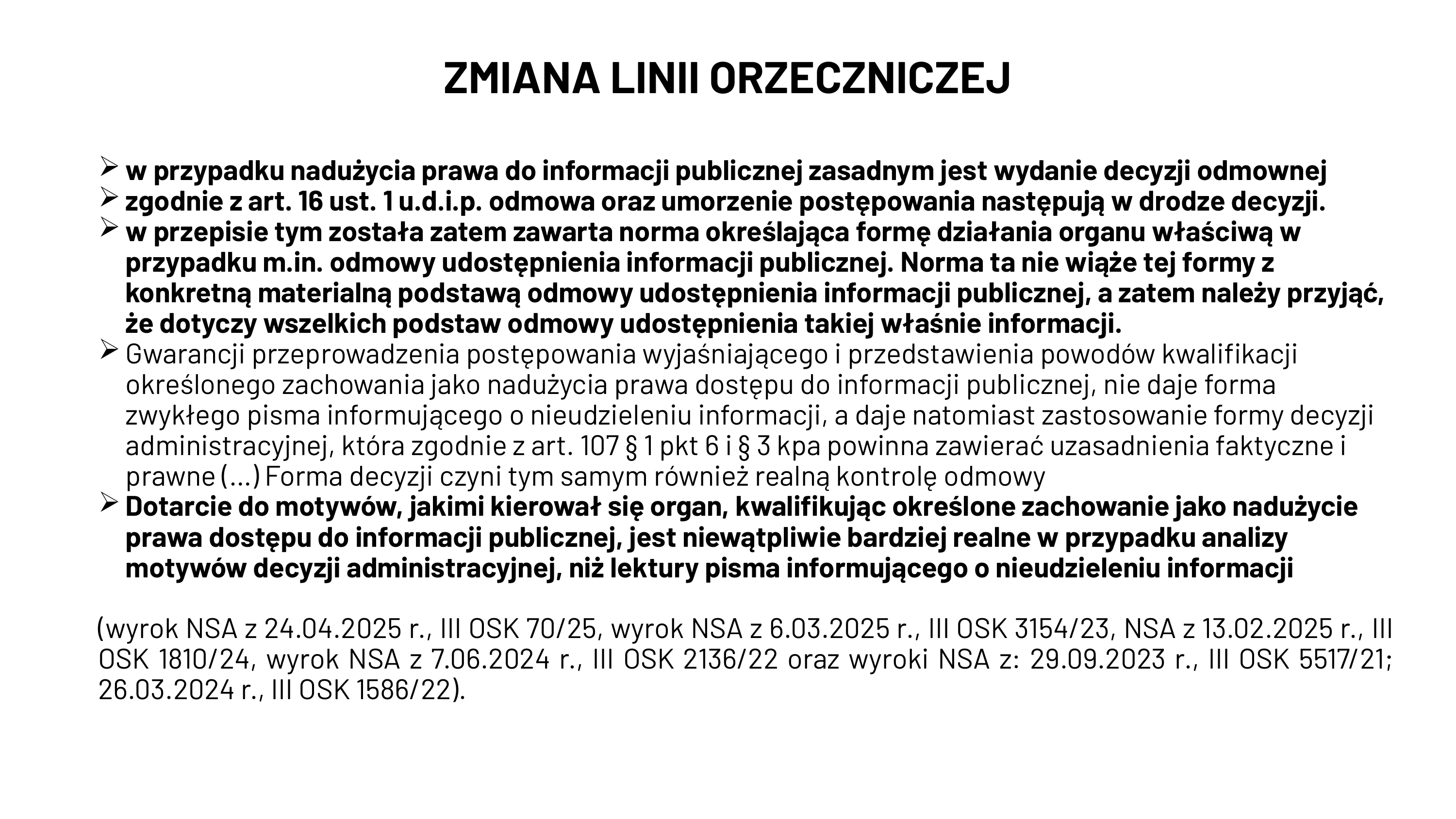

# ZMIANA LINII ORZECZNICZEJ

w przypadku nadużycia prawa do informacji publicznej zasadnym jest wydanie decyzji odmownej
zgodnie z art. 16 ust. 1 u.d.i.p. odmowa oraz umorzenie postępowania następują w drodze decyzji.
w przepisie tym została zatem zawarta norma określająca formę działania organu właściwą w przypadku m.in. odmowy udostępnienia informacji publicznej. Norma ta nie wiąże tej formy z konkretną materialną podstawą odmowy udostępnienia informacji publicznej, a zatem należy przyjąć, że dotyczy wszelkich podstaw odmowy udostępnienia takiej właśnie informacji.
Gwarancji przeprowadzenia postępowania wyjaśniającego i przedstawienia powodów kwalifikacji określonego zachowania jako nadużycia prawa dostępu do informacji publicznej, nie daje forma zwykłego pisma informującego o nieudzieleniu informacji, a daje natomiast zastosowanie formy decyzji administracyjnej, która zgodnie z art. 107 § 1 pkt 6 i § 3 kpa powinna zawierać uzasadnienia faktyczne i prawne (…) Forma decyzji czyni tym samym również realną kontrolę odmowy
Dotarcie do motywów, jakimi kierował się organ, kwalifikując określone zachowanie jako nadużycie prawa dostępu do informacji publicznej, jest niewątpliwie bardziej realne w przypadku analizy motywów decyzji administracyjnej, niż lektury pisma informującego o nieudzieleniu informacji

(wyrok NSA z 24.04.2025 r., III OSK 70/25, wyrok NSA z 6.03.2025 r., III OSK 3154/23, NSA z 13.02.2025 r., III OSK 1810/24, wyrok NSA z 7.06.2024 r., III OSK 2136/22 oraz wyroki NSA z: 29.09.2023 r., III OSK 5517/21; 26.03.2024 r., III OSK 1586/22).